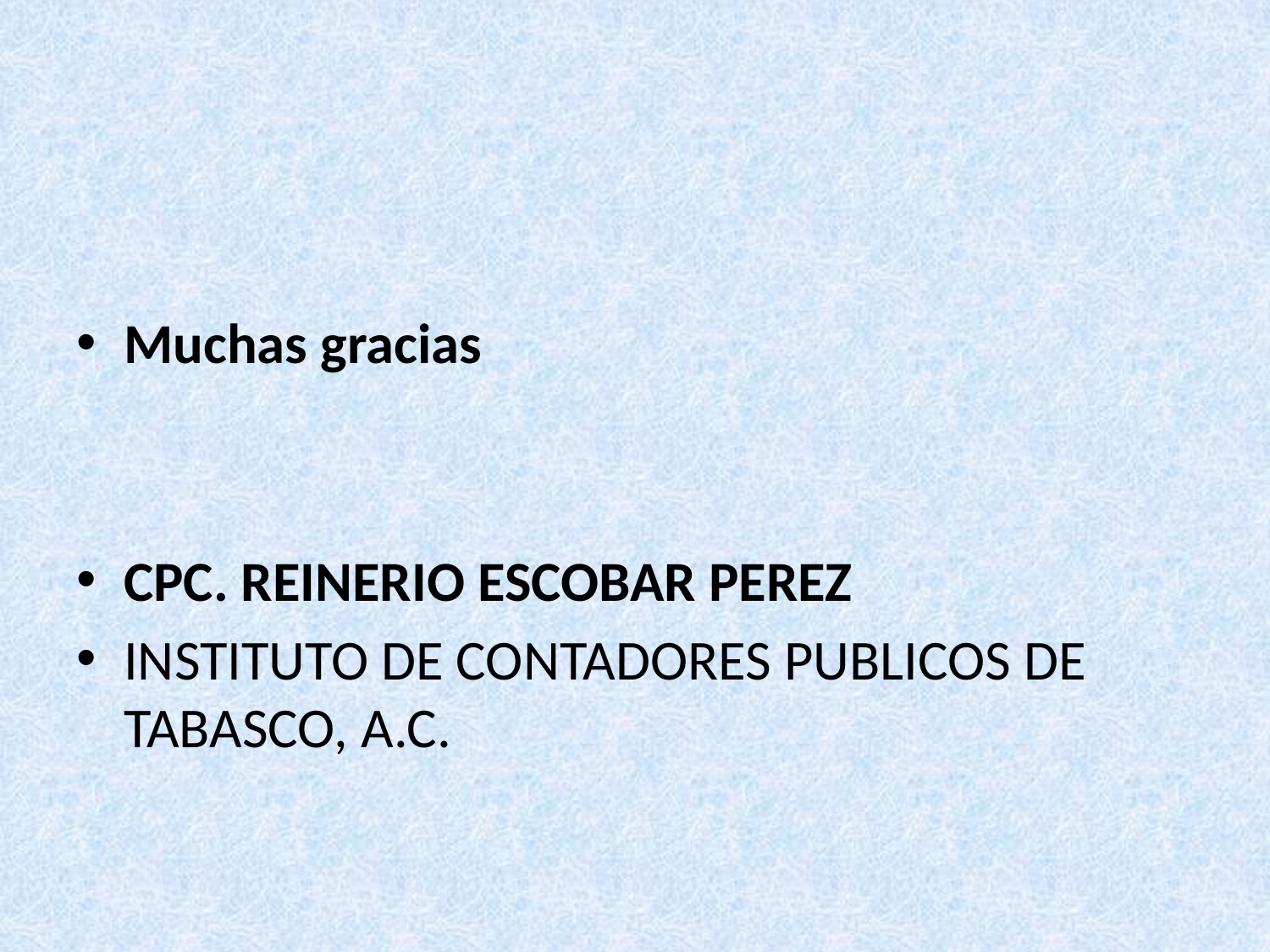

#

Muchas gracias

CPC. REINERIO ESCOBAR PEREZ
INSTITUTO DE CONTADORES PUBLICOS DE TABASCO, A.C.